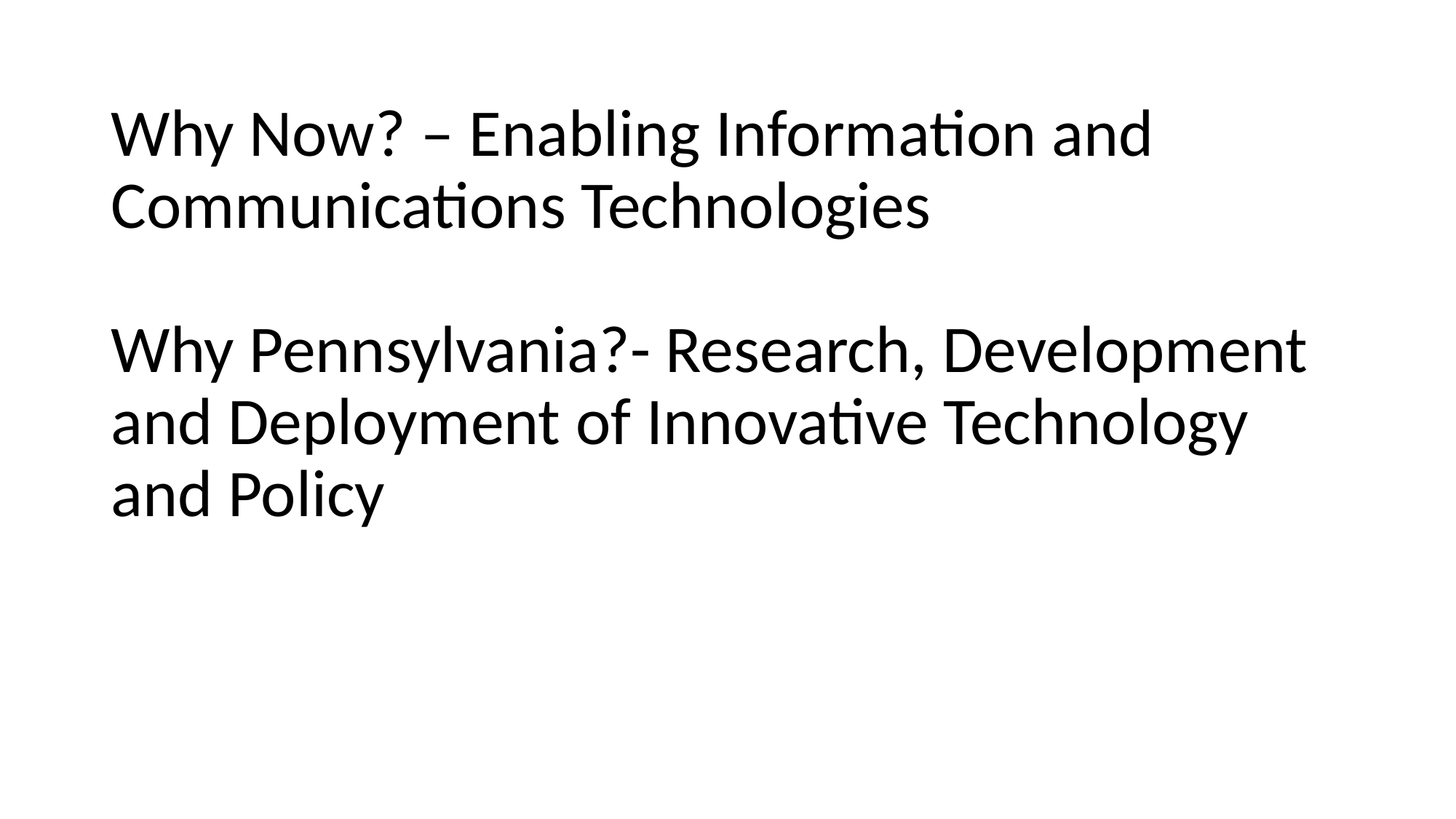

# Why Now? – Enabling Information and Communications Technologies Why Pennsylvania?- Research, Development and Deployment of Innovative Technology and Policy